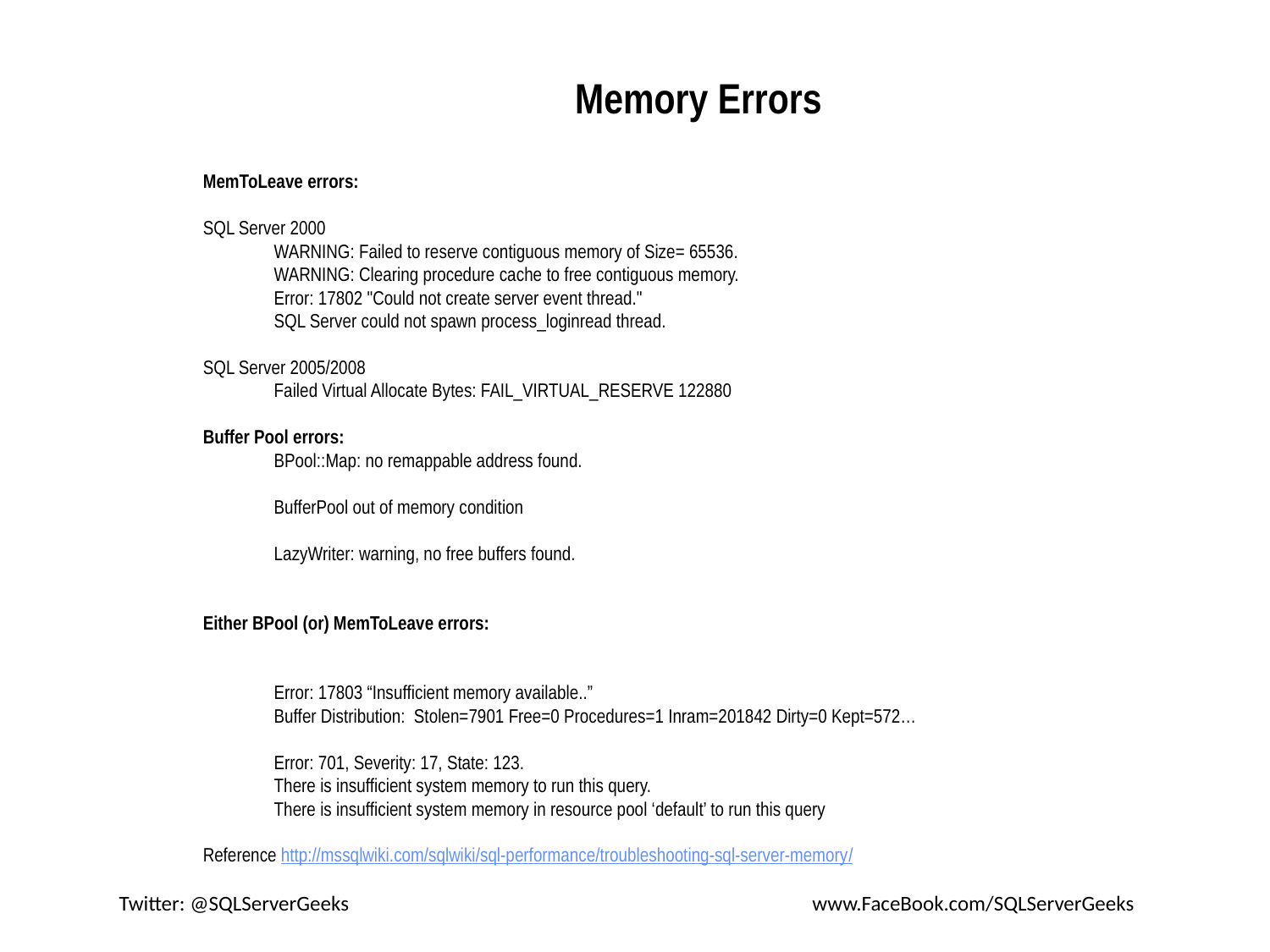

Memory Errors

MemToLeave errors:

SQL Server 2000
                WARNING: Failed to reserve contiguous memory of Size= 65536.
                WARNING: Clearing procedure cache to free contiguous memory.
                Error: 17802 "Could not create server event thread."
                SQL Server could not spawn process_loginread thread.

SQL Server 2005/2008
                Failed Virtual Allocate Bytes: FAIL_VIRTUAL_RESERVE 122880

Buffer Pool errors:
                BPool::Map: no remappable address found.

                BufferPool out of memory condition

                LazyWriter: warning, no free buffers found.

Either BPool (or) MemToLeave errors:

                Error: 17803 “Insufficient memory available..”
                Buffer Distribution:  Stolen=7901 Free=0 Procedures=1 Inram=201842 Dirty=0 Kept=572…

                Error: 701, Severity: 17, State: 123.
                There is insufficient system memory to run this query.
                There is insufficient system memory in resource pool ‘default’ to run this query

Reference http://mssqlwiki.com/sqlwiki/sql-performance/troubleshooting-sql-server-memory/